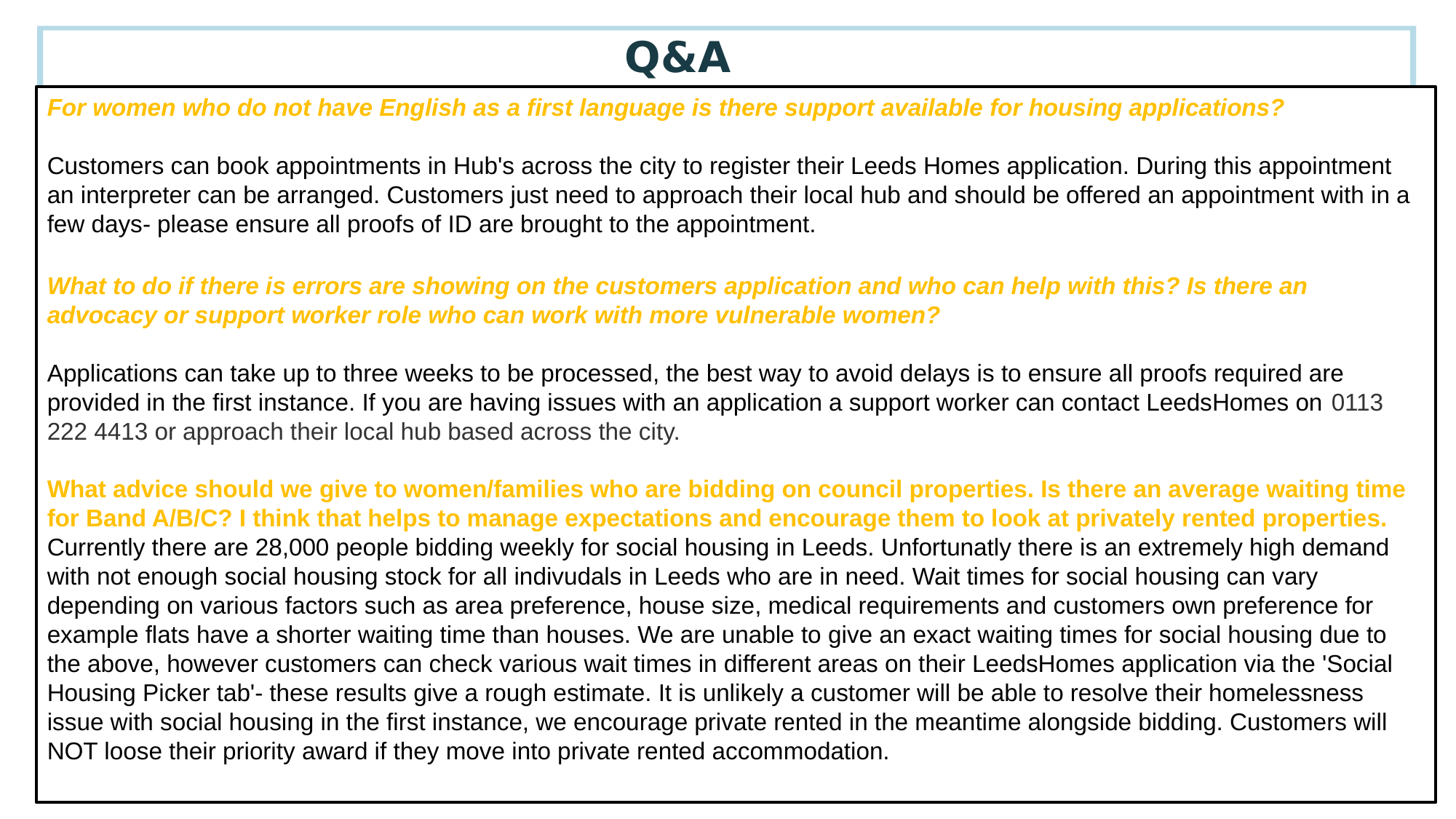

# Q&A
For women who do not have English as a first language is there support available for housing applications?

Customers can book appointments in Hub's across the city to register their Leeds Homes application. During this appointment an interpreter can be arranged. Customers just need to approach their local hub and should be offered an appointment with in a few days- please ensure all proofs of ID are brought to the appointment.

What to do if there is errors are showing on the customers application and who can help with this? Is there an advocacy or support worker role who can work with more vulnerable women?

Applications can take up to three weeks to be processed, the best way to avoid delays is to ensure all proofs required are provided in the first instance. If you are having issues with an application a support worker can contact LeedsHomes on 0113 222 4413 or approach their local hub based across the city.

What advice should we give to women/families who are bidding on council properties. Is there an average waiting time for Band A/B/C? I think that helps to manage expectations and encourage them to look at privately rented properties.
Currently there are 28,000 people bidding weekly for social housing in Leeds. Unfortunatly there is an extremely high demand with not enough social housing stock for all indivudals in Leeds who are in need. Wait times for social housing can vary depending on various factors such as area preference, house size, medical requirements and customers own preference for example flats have a shorter waiting time than houses. We are unable to give an exact waiting times for social housing due to the above, however customers can check various wait times in different areas on their LeedsHomes application via the 'Social Housing Picker tab'- these results give a rough estimate. It is unlikely a customer will be able to resolve their homelessness issue with social housing in the first instance, we encourage private rented in the meantime alongside bidding. Customers will NOT loose their priority award if they move into private rented accommodation.